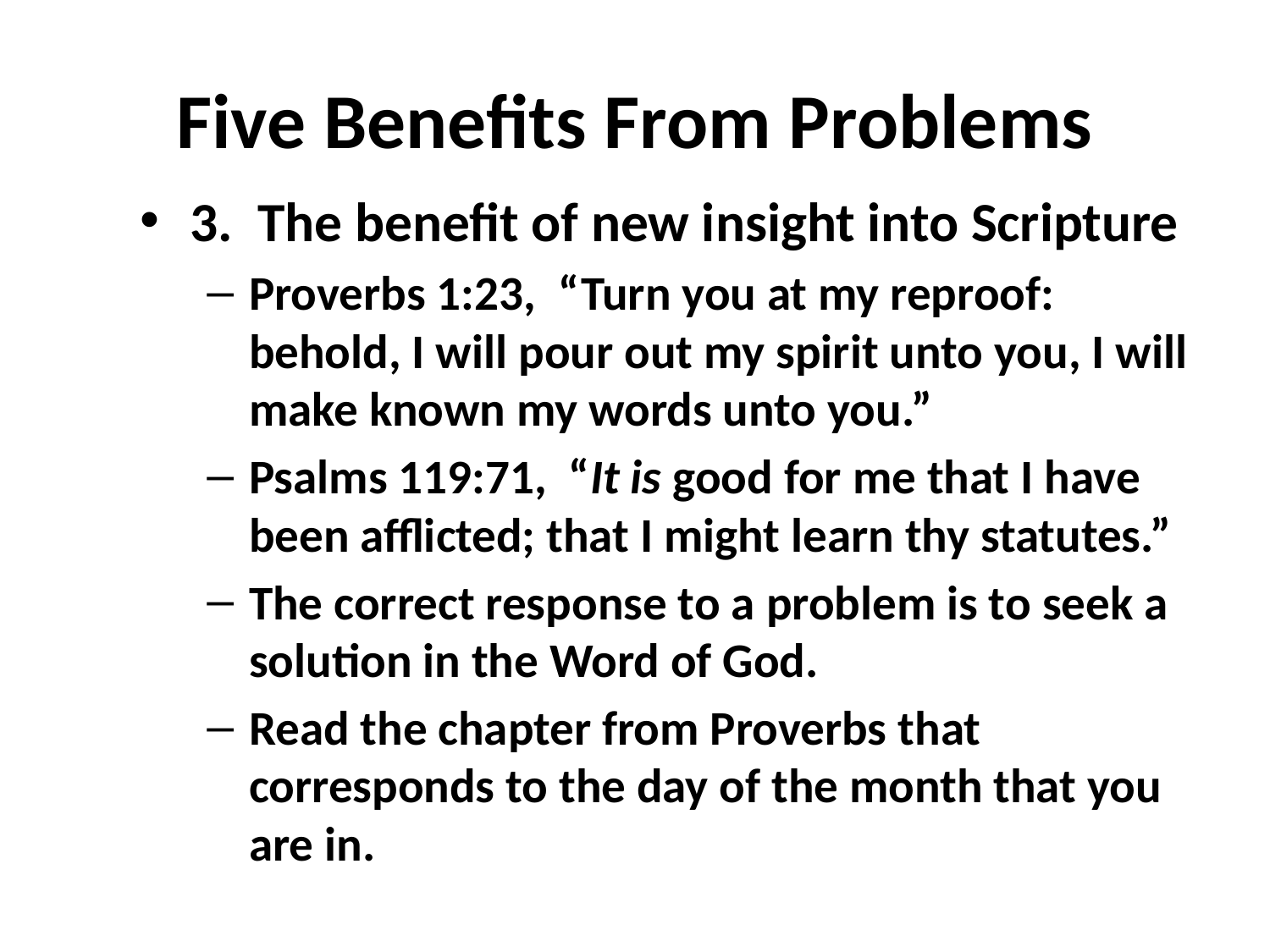

# Five Benefits From Problems
3.  The benefit of new insight into Scripture
Proverbs 1:23,  “Turn you at my reproof: behold, I will pour out my spirit unto you, I will make known my words unto you.”
Psalms 119:71,  “It is good for me that I have been afflicted; that I might learn thy statutes.”
The correct response to a problem is to seek a solution in the Word of God.
Read the chapter from Proverbs that corresponds to the day of the month that you are in.